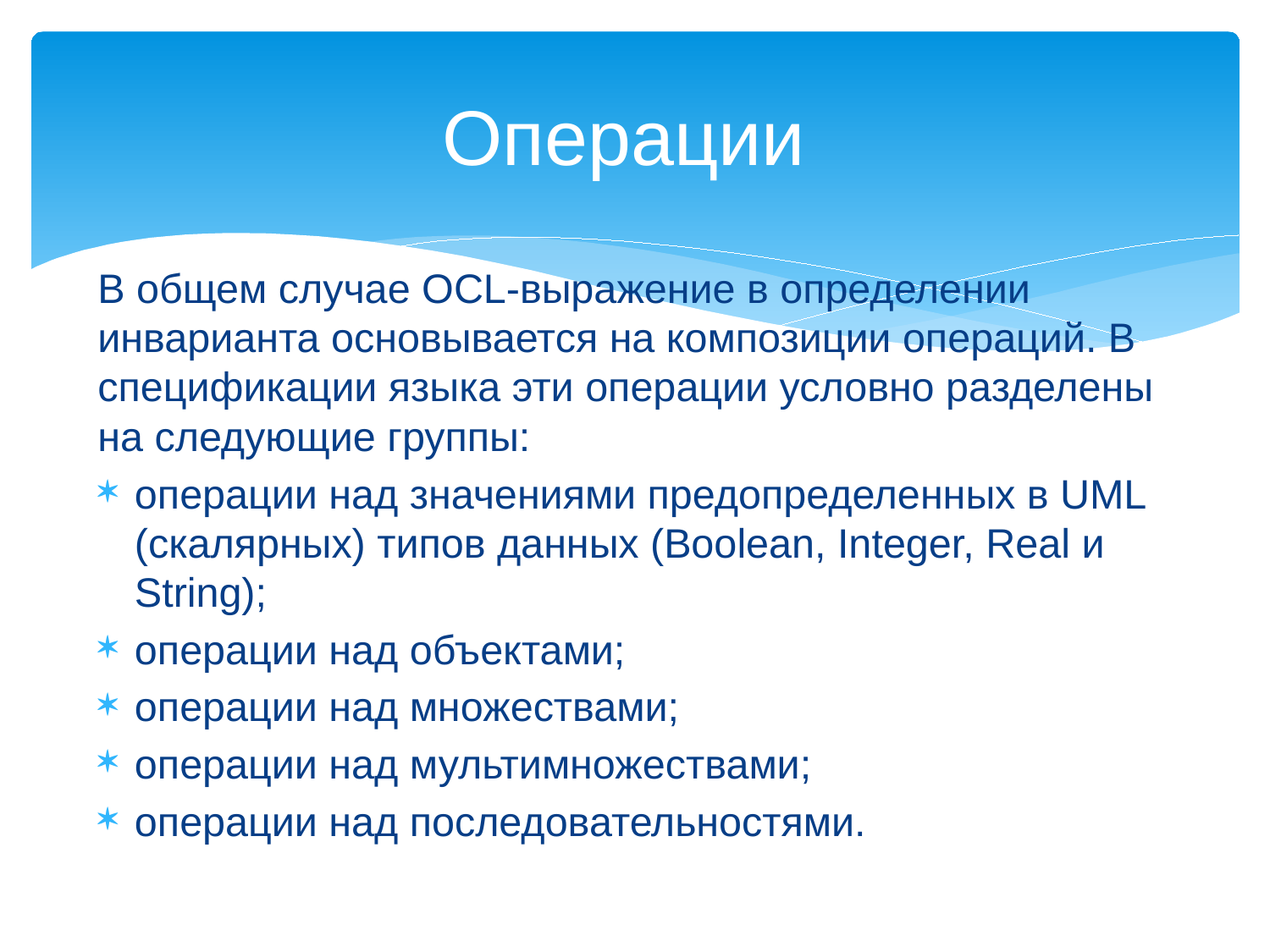

# Операции
В общем случае OCL-выражение в определении инварианта основывается на композиции операций. В спецификации языка эти операции условно разделены на следующие группы:
операции над значениями предопределенных в UML (скалярных) типов данных (Boolean, Integer, Real и String);
операции над объектами;
операции над множествами;
операции над мультимножествами;
операции над последовательностями.